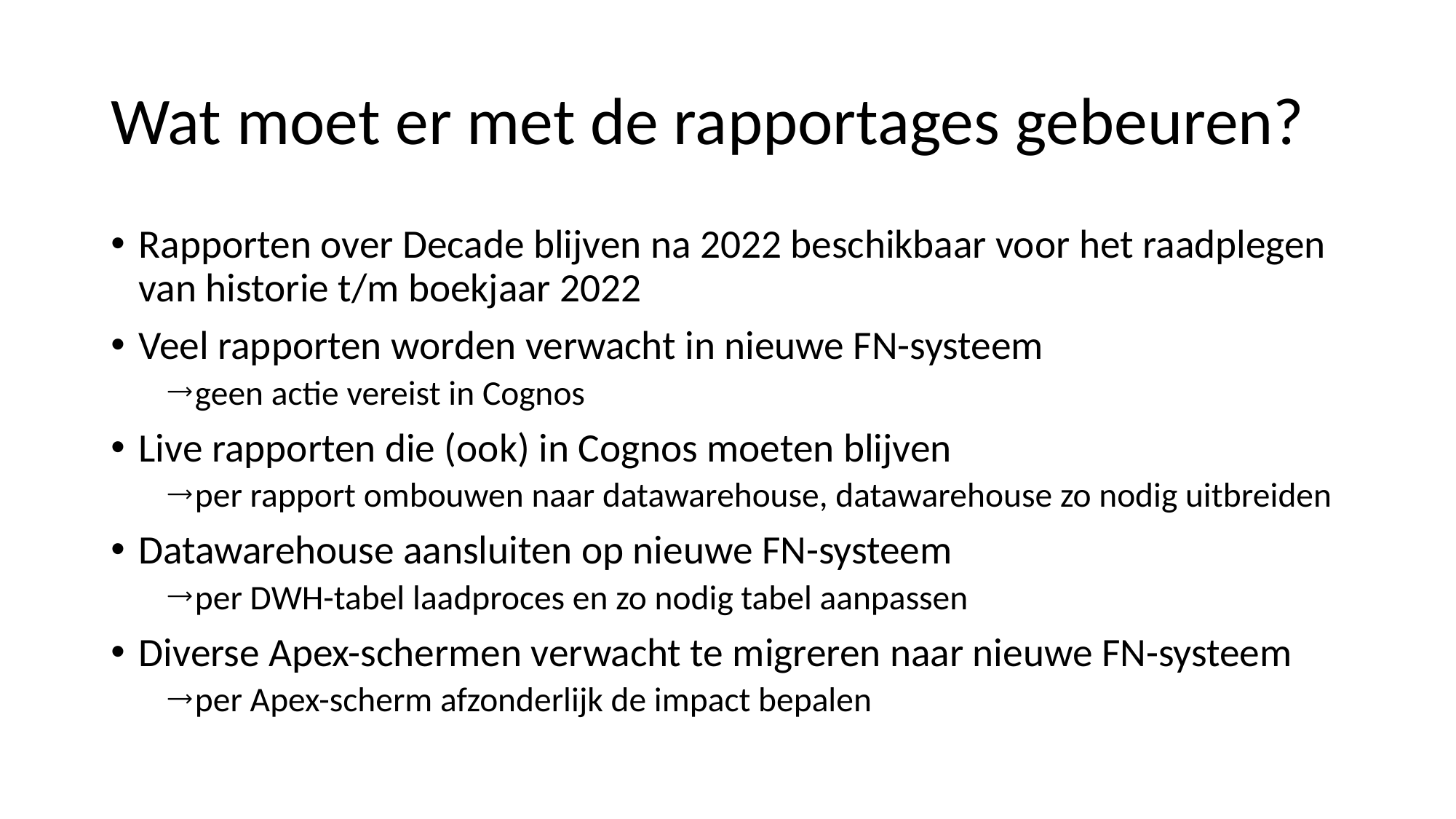

# Wat moet er met de rapportages gebeuren?
Rapporten over Decade blijven na 2022 beschikbaar voor het raadplegen van historie t/m boekjaar 2022
Veel rapporten worden verwacht in nieuwe FN-systeem
geen actie vereist in Cognos
Live rapporten die (ook) in Cognos moeten blijven
per rapport ombouwen naar datawarehouse, datawarehouse zo nodig uitbreiden
Datawarehouse aansluiten op nieuwe FN-systeem
per DWH-tabel laadproces en zo nodig tabel aanpassen
Diverse Apex-schermen verwacht te migreren naar nieuwe FN-systeem
per Apex-scherm afzonderlijk de impact bepalen